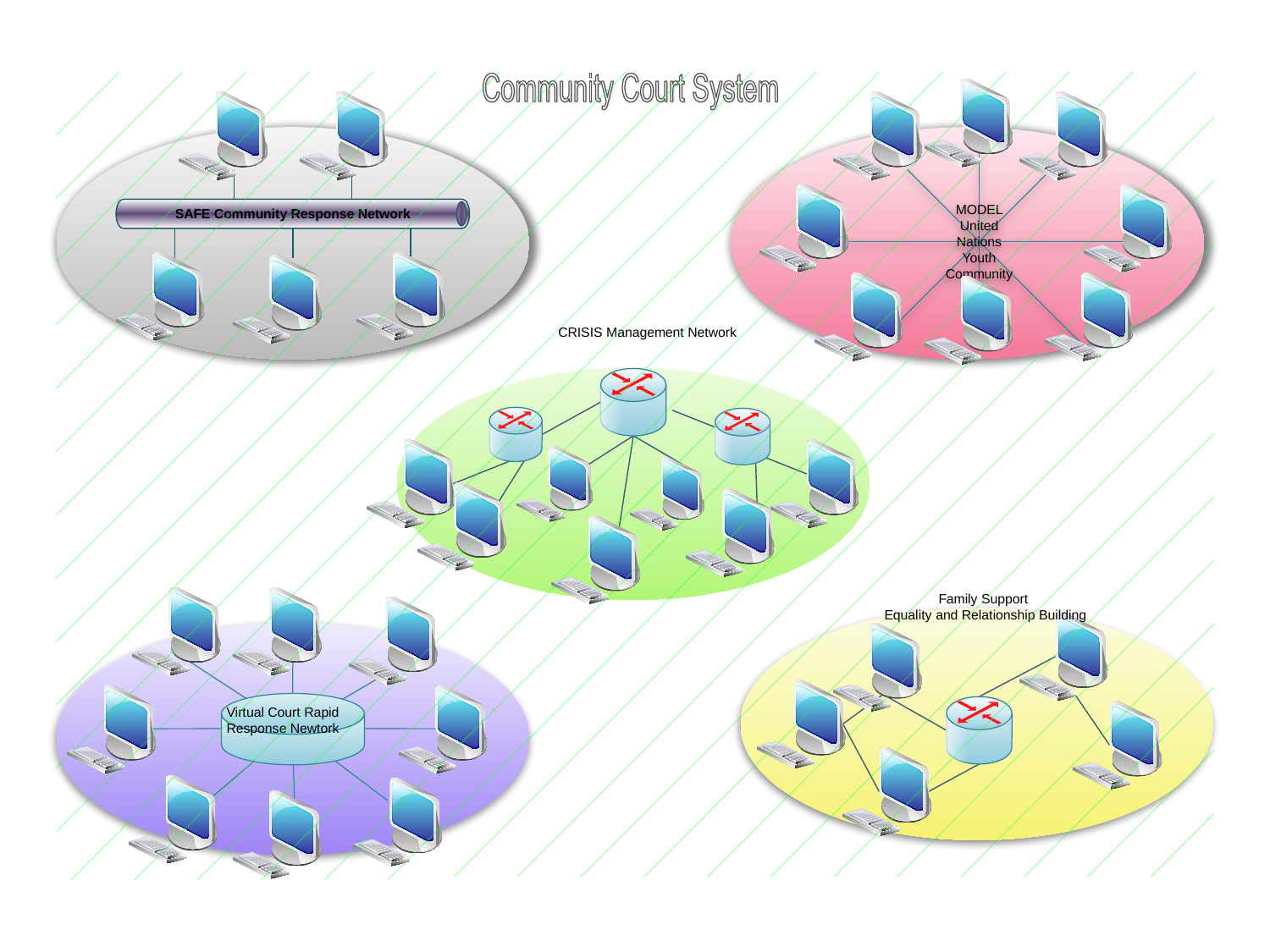

SAFE Community Response Network

MODEL United Nations Youth Community

CRISIS Management Network

Virtual Court Rapid Response Newtork

Family Support
Equality and Relationship Building